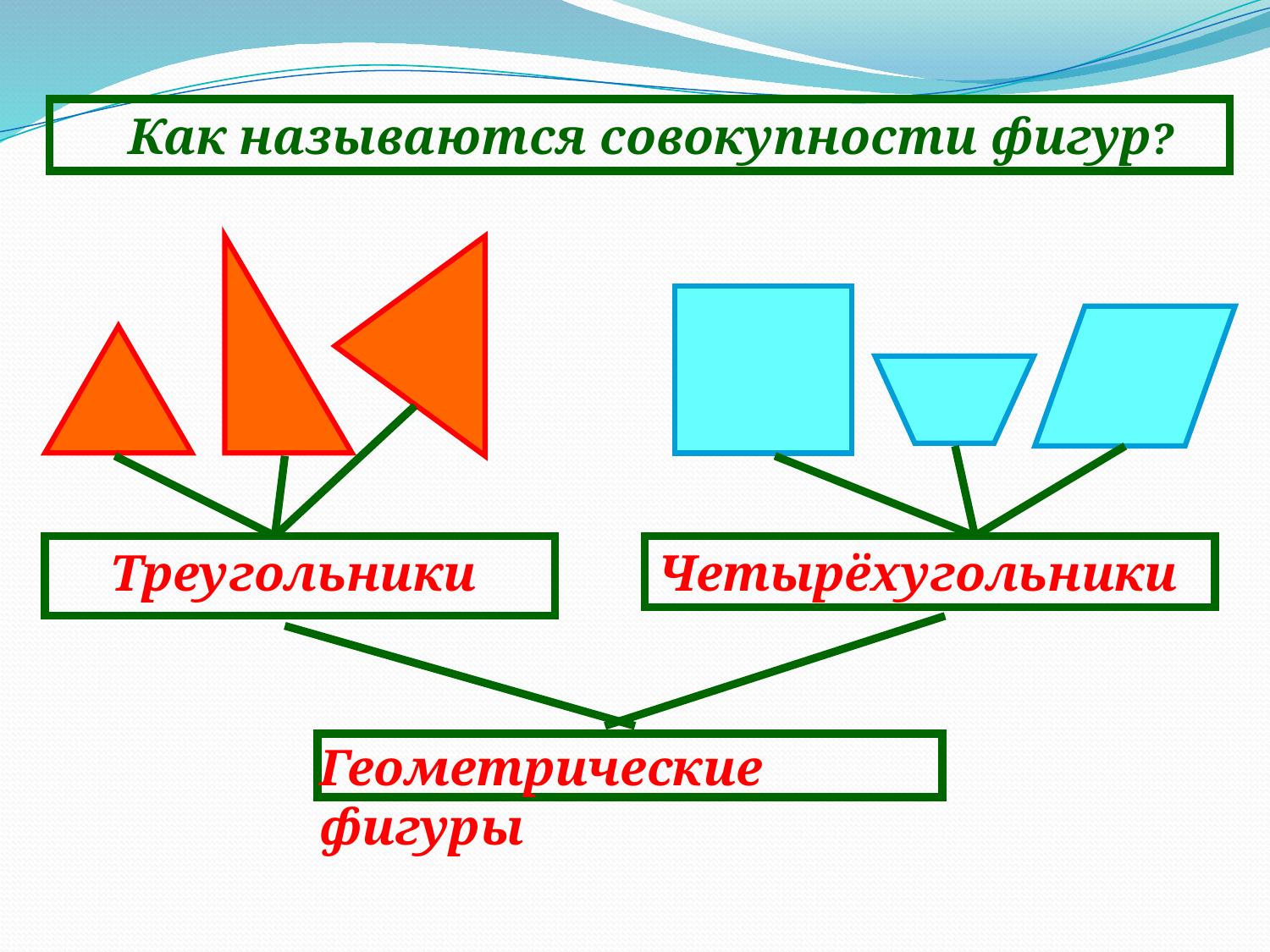

Как называются совокупности фигур?

Треугольники
  Четырёхугольники

Геометрические фигуры